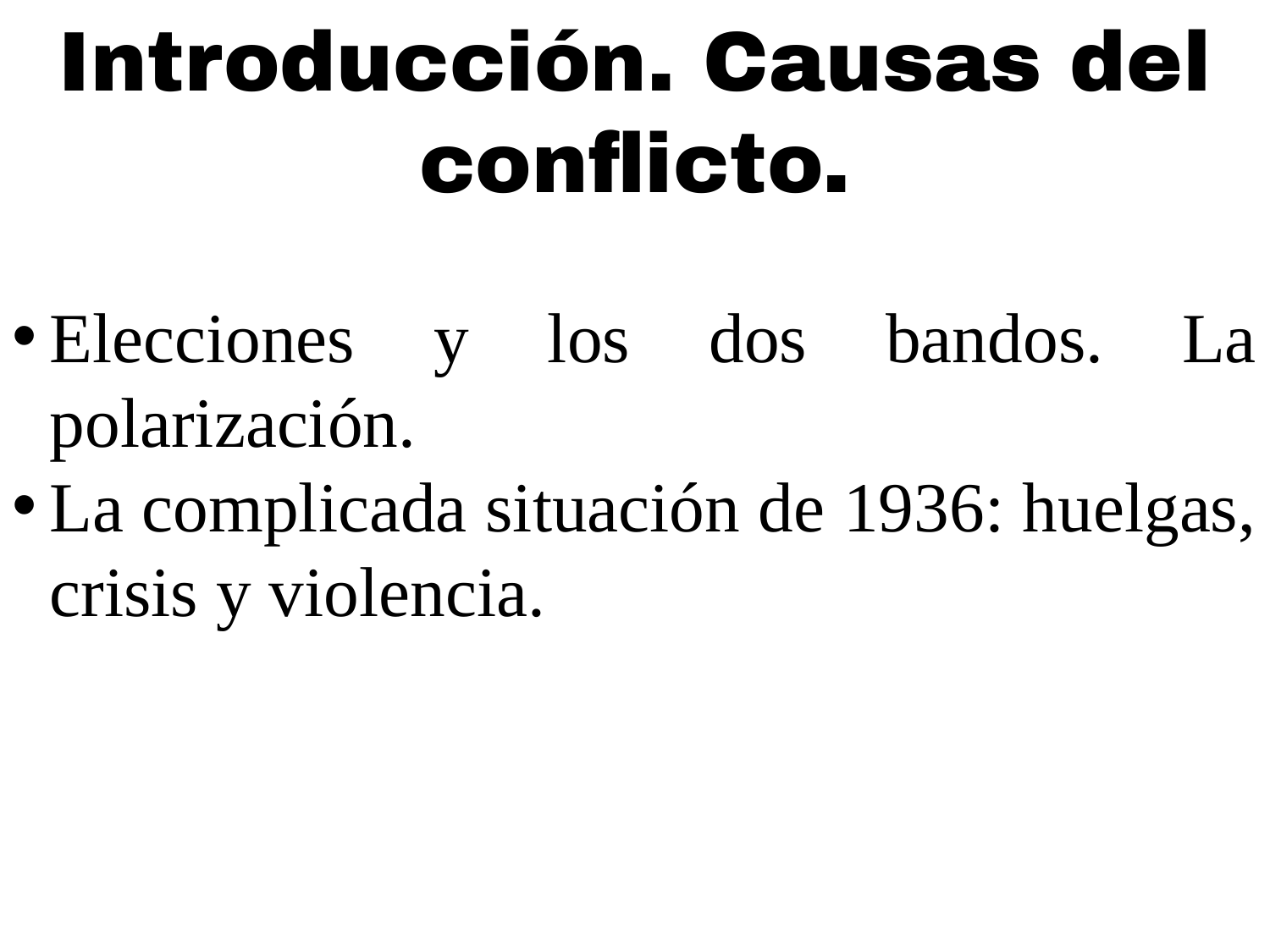

Introducción. Causas del conflicto.
Elecciones y los dos bandos. La polarización.
La complicada situación de 1936: huelgas, crisis y violencia.